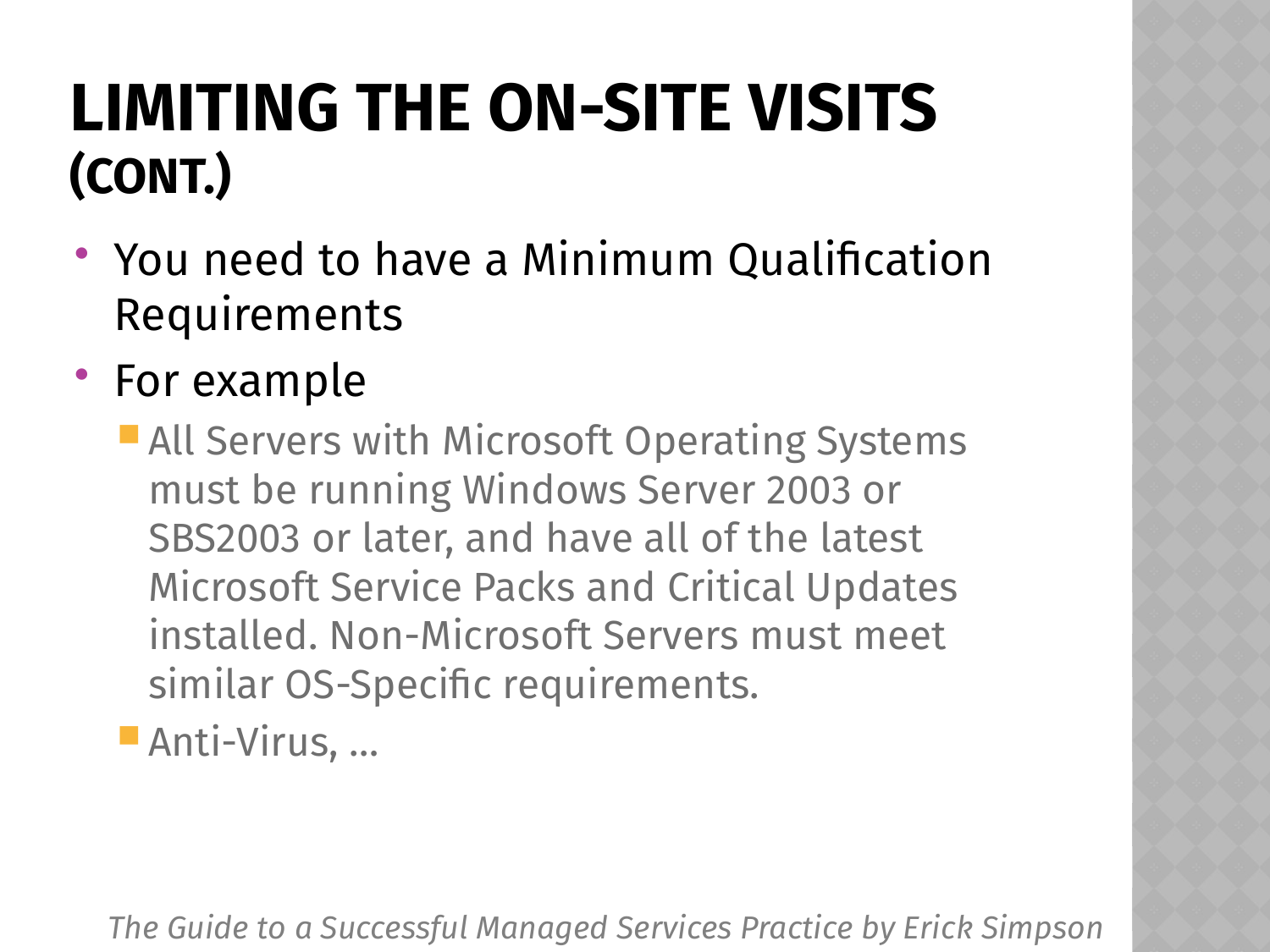

# Limiting the On-Site Visits (cont.)
You need to have a Minimum Qualification Requirements
For example
All Servers with Microsoft Operating Systems must be running Windows Server 2003 or SBS2003 or later, and have all of the latest Microsoft Service Packs and Critical Updates installed. Non-Microsoft Servers must meet similar OS-Specific requirements.
Anti-Virus, …

The Guide to a Successful Managed Services Practice by Erick Simpson